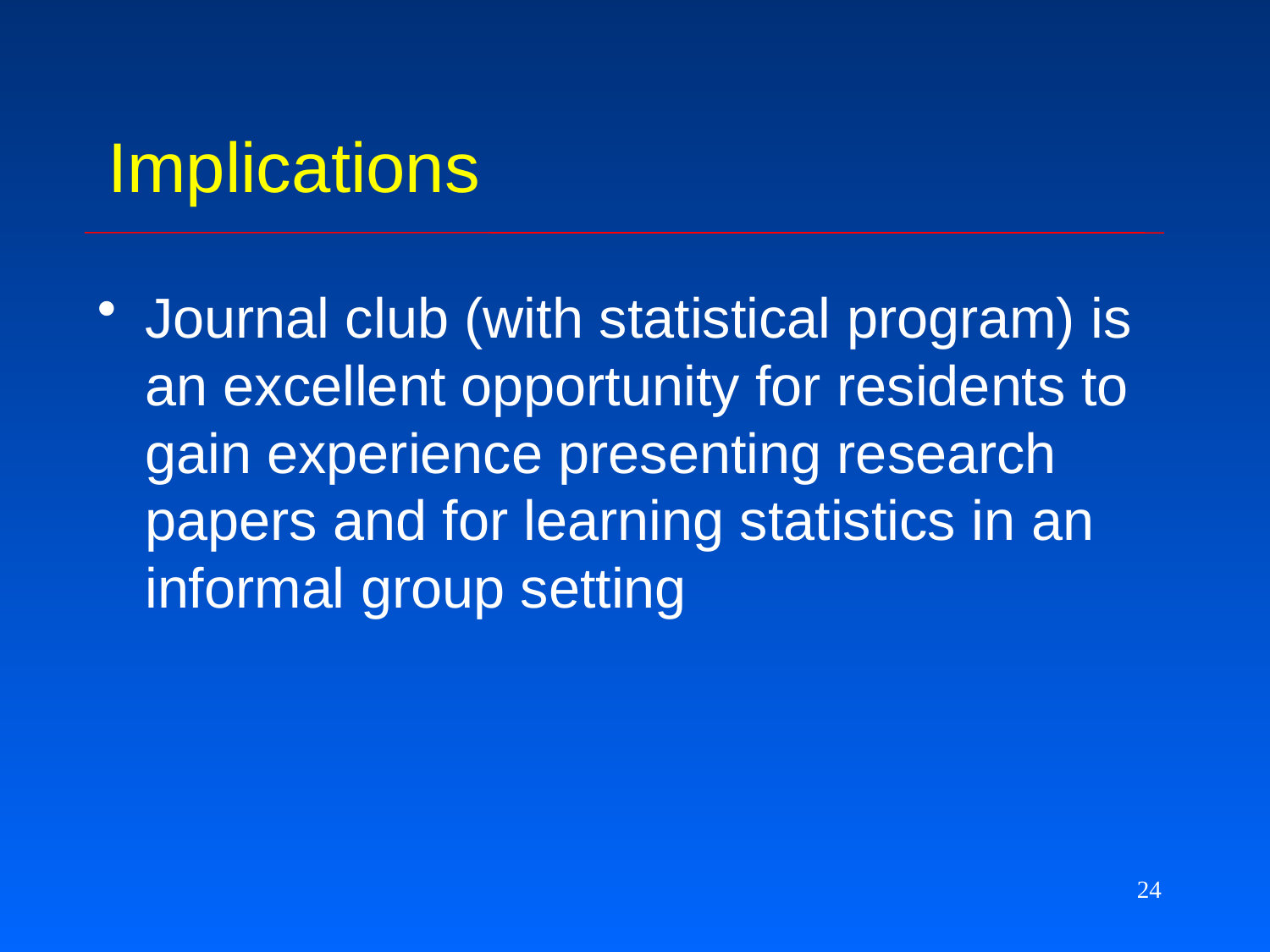

# Implications

Journal club (with statistical program) is an excellent opportunity for residents to gain experience presenting research papers and for learning statistics in an informal group setting
24